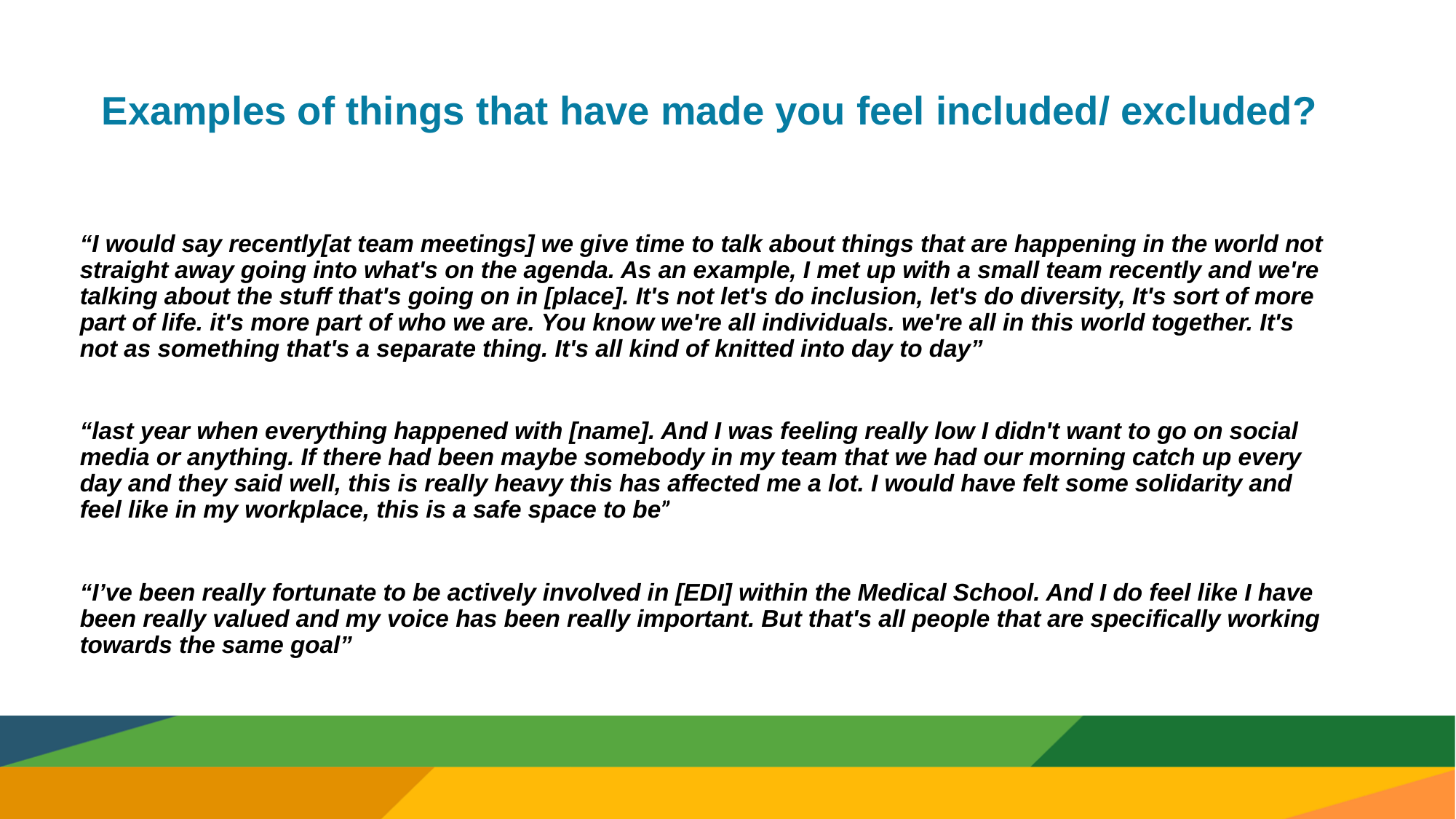

# Examples of things that have made you feel included/ excluded?

“I would say recently[at team meetings] we give time to talk about things that are happening in the world not straight away going into what's on the agenda. As an example, I met up with a small team recently and we're talking about the stuff that's going on in [place]. It's not let's do inclusion, let's do diversity, It's sort of more part of life. it's more part of who we are. You know we're all individuals. we're all in this world together. It's not as something that's a separate thing. It's all kind of knitted into day to day”

“last year when everything happened with [name]. And I was feeling really low I didn't want to go on social media or anything. If there had been maybe somebody in my team that we had our morning catch up every day and they said well, this is really heavy this has affected me a lot. I would have felt some solidarity and feel like in my workplace, this is a safe space to be”

“I’ve been really fortunate to be actively involved in [EDI] within the Medical School. And I do feel like I have been really valued and my voice has been really important. But that's all people that are specifically working towards the same goal”